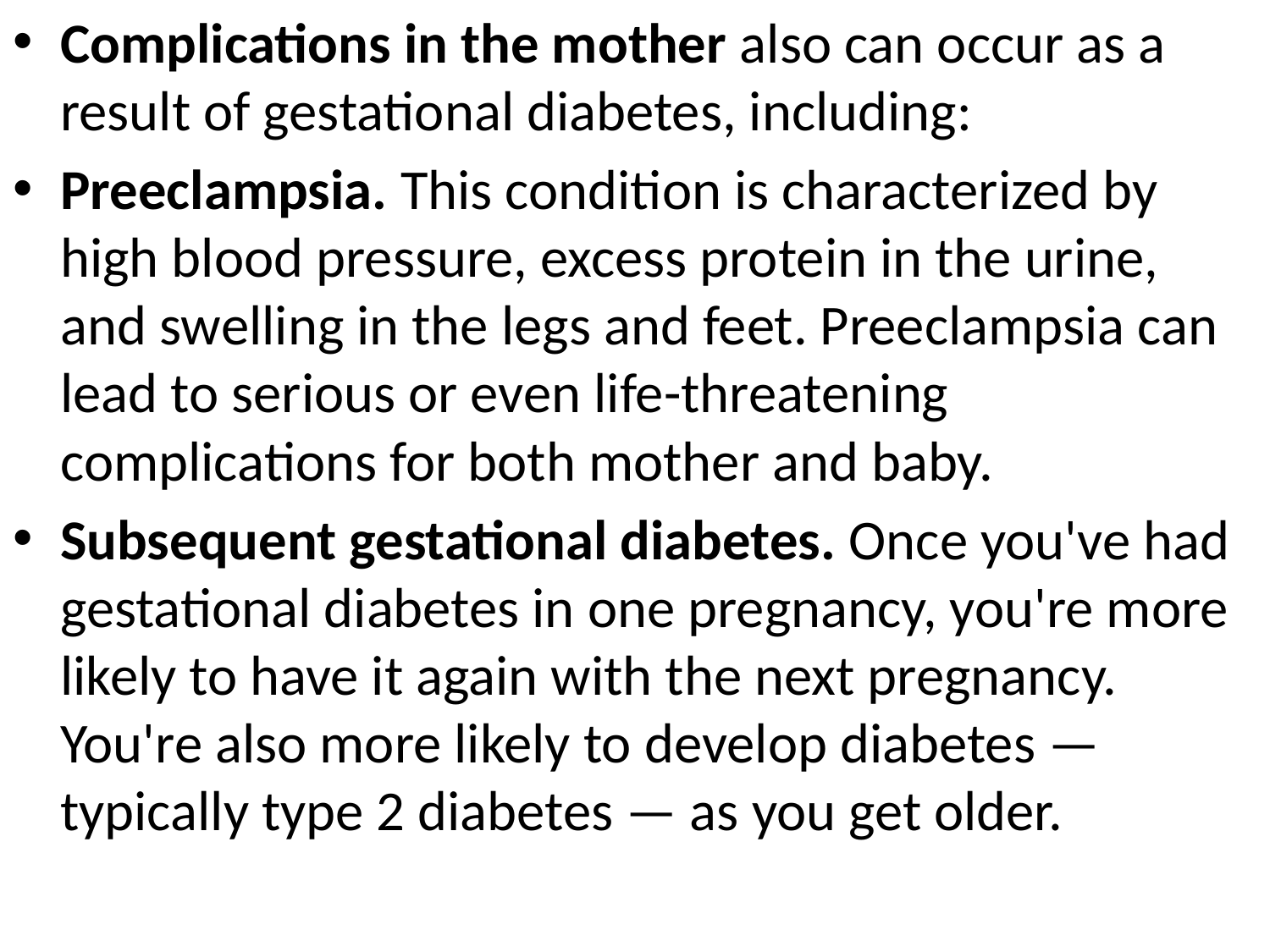

Complications in the mother also can occur as a result of gestational diabetes, including:
Preeclampsia. This condition is characterized by high blood pressure, excess protein in the urine, and swelling in the legs and feet. Preeclampsia can lead to serious or even life-threatening complications for both mother and baby.
Subsequent gestational diabetes. Once you've had gestational diabetes in one pregnancy, you're more likely to have it again with the next pregnancy. You're also more likely to develop diabetes — typically type 2 diabetes — as you get older.